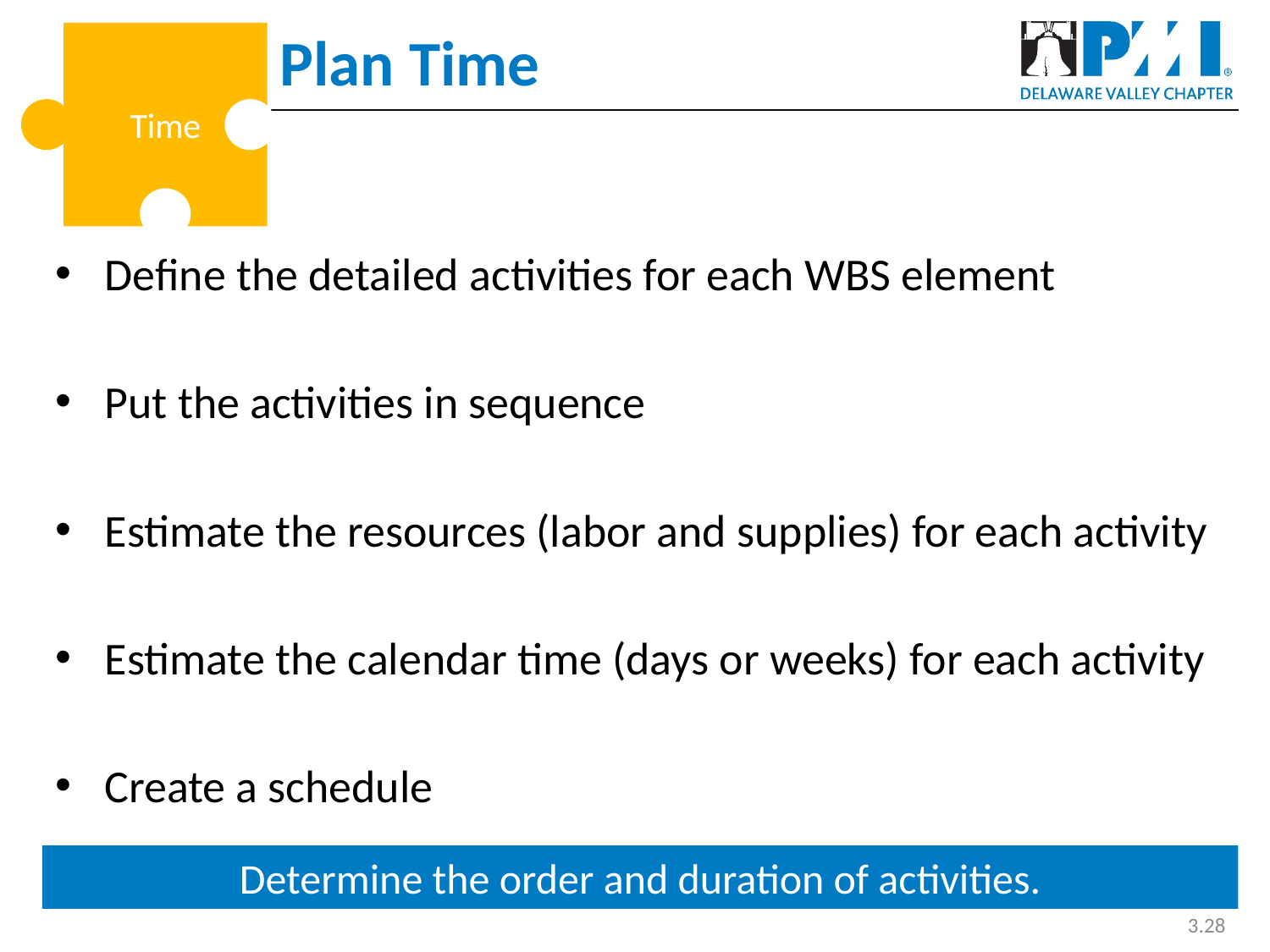

# Plan Time
Time

Define the detailed activities for each WBS element

Put the activities in sequence

Estimate the resources (labor and supplies) for each activity

Estimate the calendar time (days or weeks) for each activity

Create a schedule
Determine the order and duration of activities.
3.28